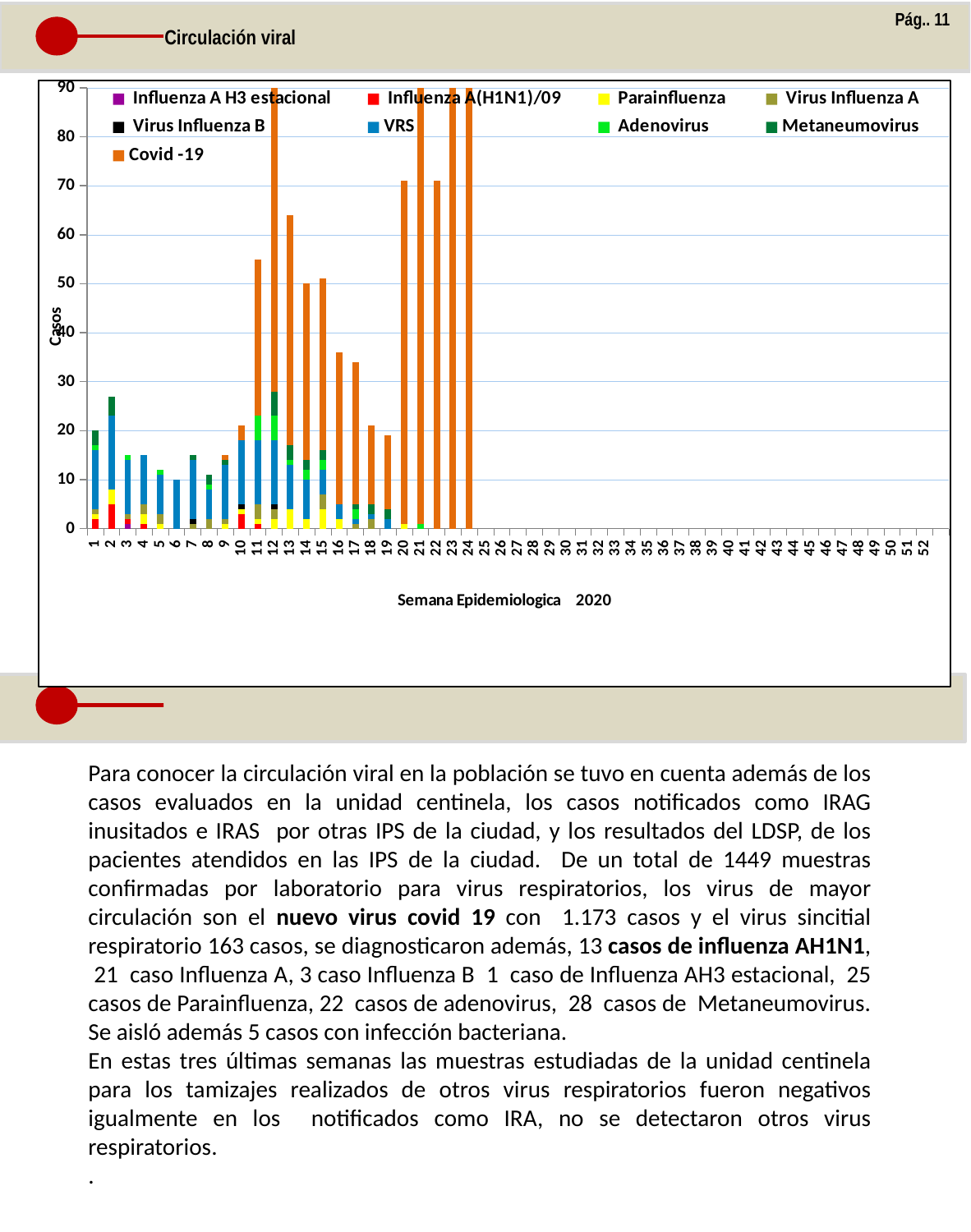

Pág.. 11

Circulación viral

[unsupported chart]

Fuente: LDSP de Antioquia y SIVIGILA 2020. Secretaria de Salud de Medellín
Figura .  Comportamiento de la  Circulación viral por semana epidemiológica,  según estudio por laboratorio. Medellín a Periodo epidemiológico 5 , acumulado. Medellín 2020

Para conocer la circulación viral en la población se tuvo en cuenta además de los casos evaluados en la unidad centinela, los casos notificados como IRAG inusitados e IRAS  por otras IPS de la ciudad, y los resultados del LDSP, de los pacientes atendidos en las IPS de la ciudad.  De un total de 1449 muestras confirmadas por laboratorio para virus respiratorios, los virus de mayor circulación son el nuevo virus covid 19 con  1.173 casos y el virus sincitial respiratorio 163 casos, se diagnosticaron además, 13 casos de influenza AH1N1,  21  caso Influenza A, 3 caso Influenza B  1  caso de Influenza AH3 estacional,  25 casos de Parainfluenza, 22  casos de adenovirus,  28  casos de  Metaneumovirus. Se aisló además 5 casos con infección bacteriana.
En estas tres últimas semanas las muestras estudiadas de la unidad centinela para los tamizajes realizados de otros virus respiratorios fueron negativos igualmente en los  notificados como IRA, no se detectaron otros virus respiratorios.
.